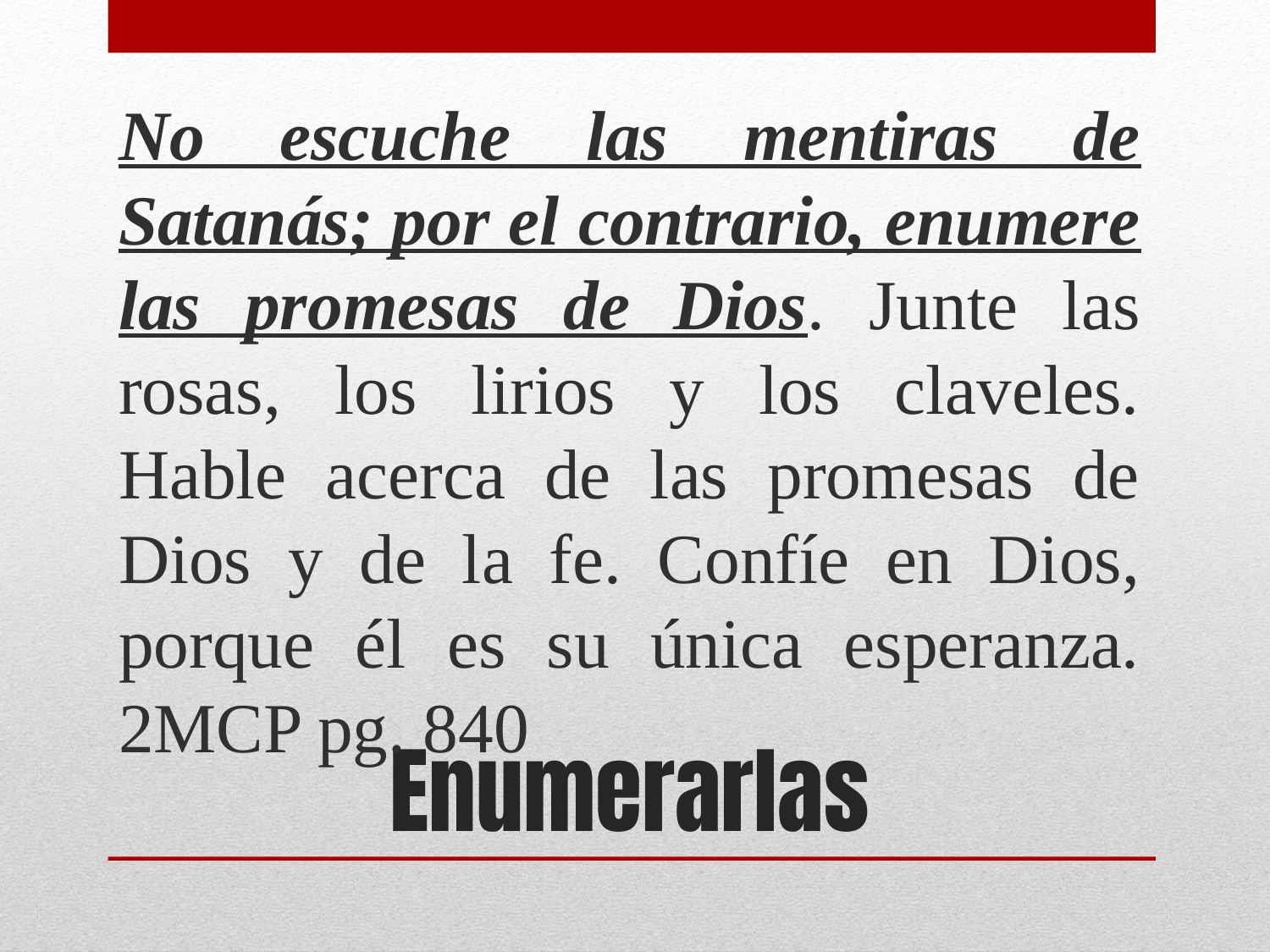

No escuche las mentiras de Satanás; por el contrario, enumere las promesas de Dios. Junte las rosas, los lirios y los claveles. Hable acerca de las promesas de Dios y de la fe. Confíe en Dios, porque él es su única esperanza. 2MCP pg. 840
# Enumerarlas